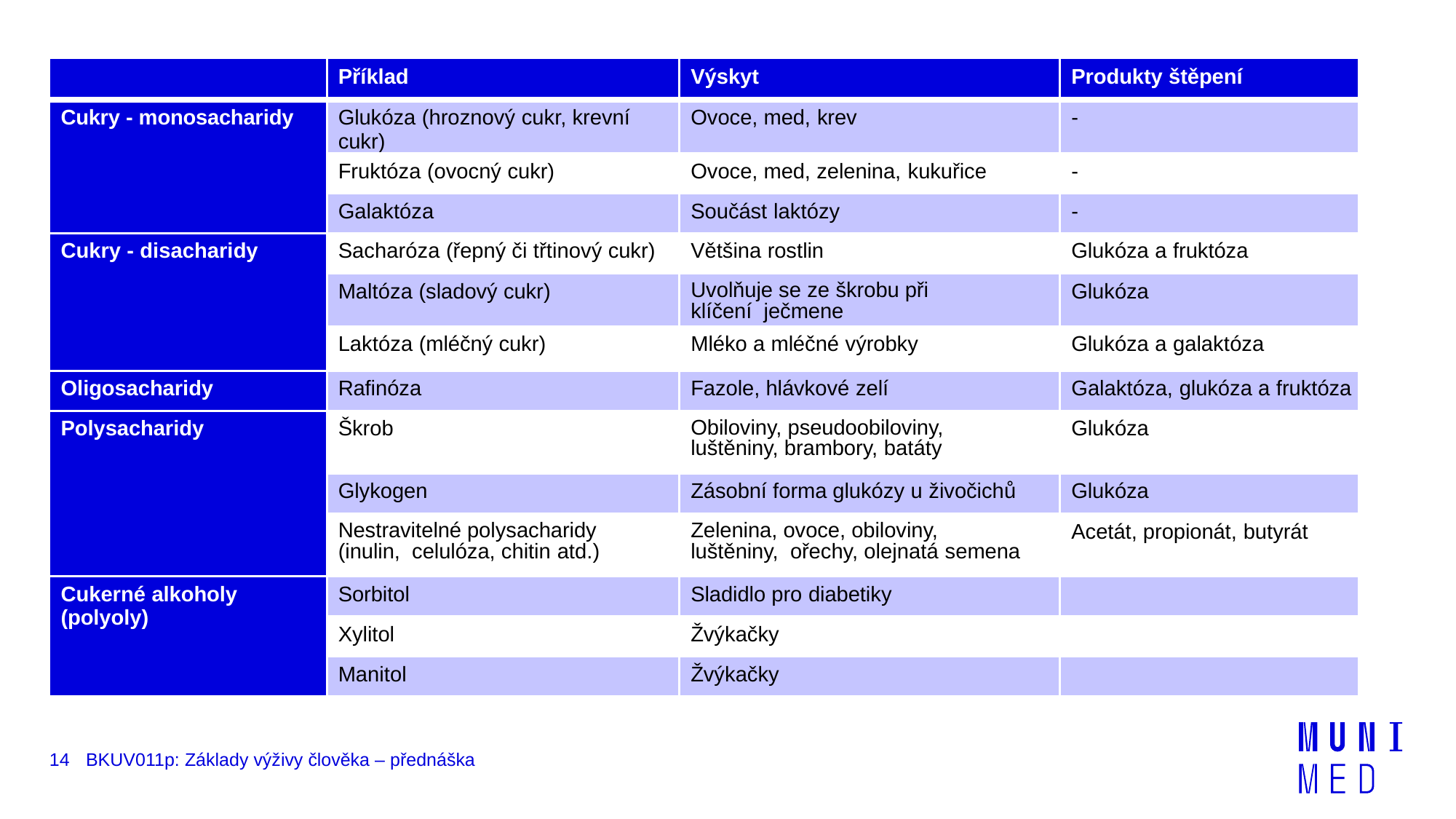

|  | Příklad | Výskyt | Produkty štěpení |
| --- | --- | --- | --- |
| Cukry - monosacharidy | Glukóza (hroznový cukr, krevní cukr) | Ovoce, med, krev | - |
|  | Fruktóza (ovocný cukr) | Ovoce, med, zelenina, kukuřice | - |
|  | Galaktóza | Součást laktózy | - |
| Cukry - disacharidy | Sacharóza (řepný či třtinový cukr) | Většina rostlin | Glukóza a fruktóza |
|  | Maltóza (sladový cukr) | Uvolňuje se ze škrobu při klíčení ječmene | Glukóza |
|  | Laktóza (mléčný cukr) | Mléko a mléčné výrobky | Glukóza a galaktóza |
| Oligosacharidy | Rafinóza | Fazole, hlávkové zelí | Galaktóza, glukóza a fruktóza |
| Polysacharidy | Škrob | Obiloviny, pseudoobiloviny, luštěniny, brambory, batáty | Glukóza |
|  | Glykogen | Zásobní forma glukózy u živočichů | Glukóza |
|  | Nestravitelné polysacharidy (inulin, celulóza, chitin atd.) | Zelenina, ovoce, obiloviny, luštěniny, ořechy, olejnatá semena | Acetát, propionát, butyrát |
| Cukerné alkoholy (polyoly) | Sorbitol | Sladidlo pro diabetiky |  |
|  | Xylitol | Žvýkačky |  |
|  | Manitol | Žvýkačky |  |
14
BKUV011p: Základy výživy člověka – přednáška